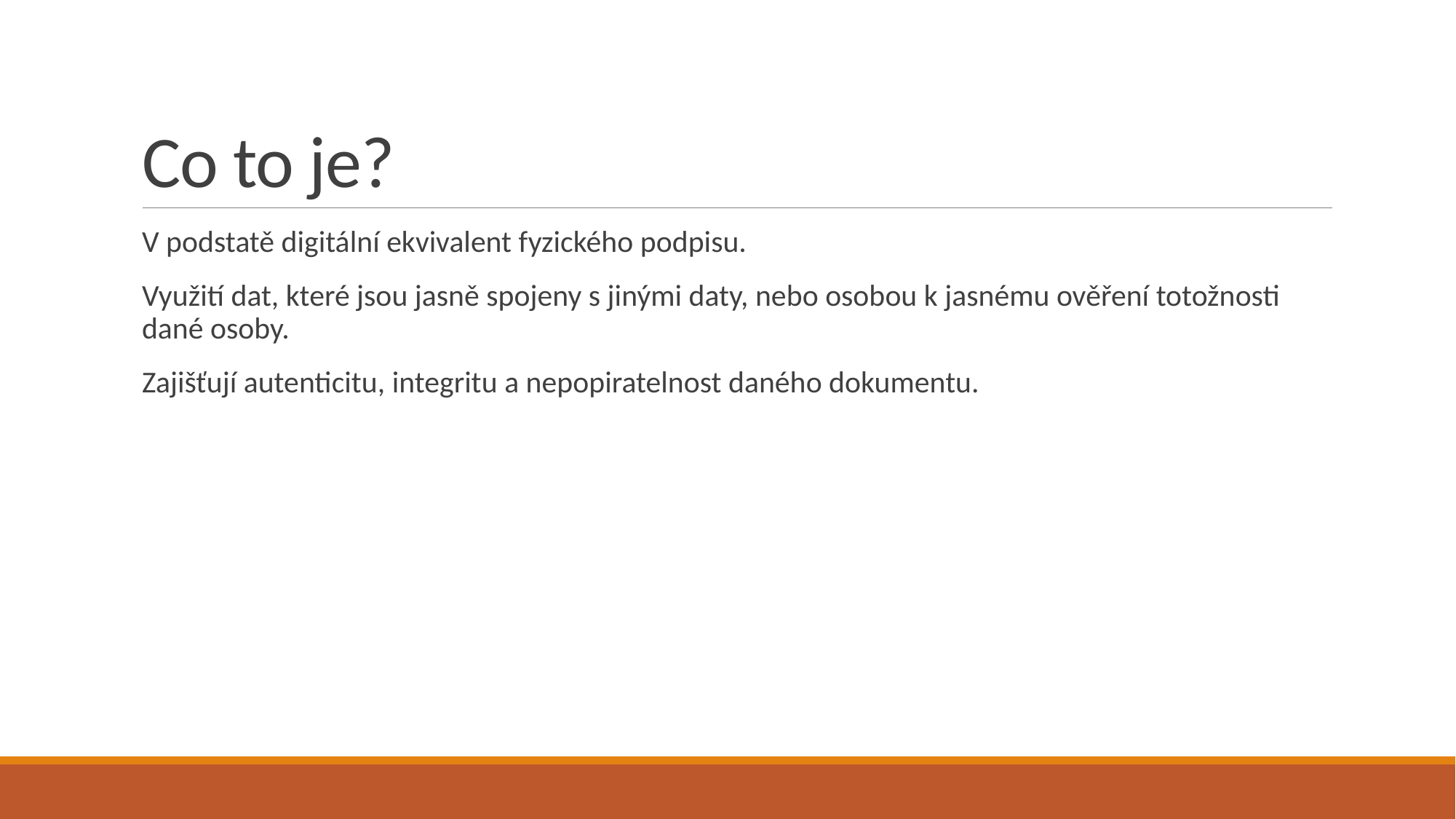

# Co to je?
V podstatě digitální ekvivalent fyzického podpisu.
Využití dat, které jsou jasně spojeny s jinými daty, nebo osobou k jasnému ověření totožnosti dané osoby.
Zajišťují autenticitu, integritu a nepopiratelnost daného dokumentu.